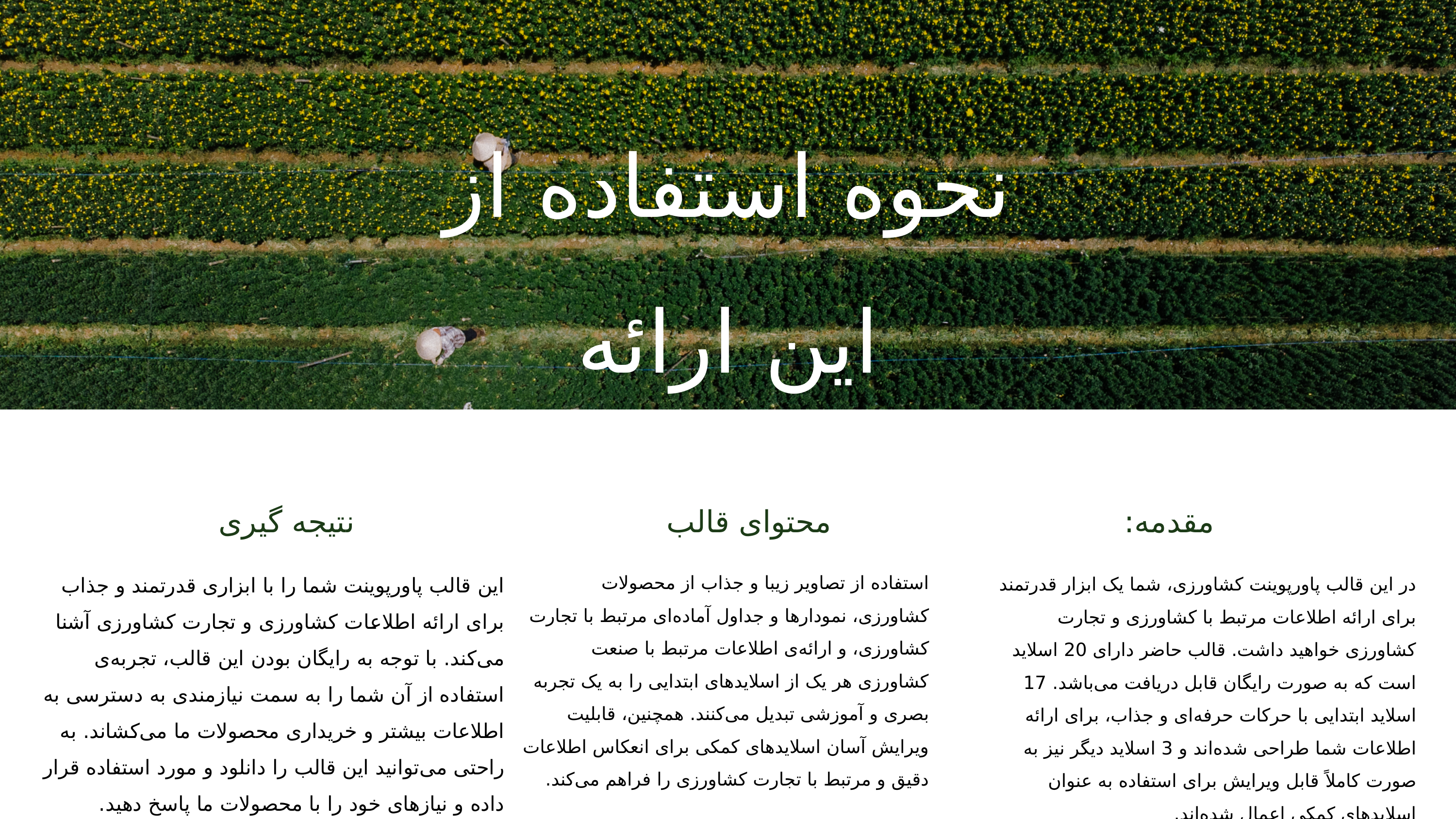

نحوه استفاده از این ارائه
نتیجه گیری
محتوای قالب
مقدمه:
این قالب پاورپوینت شما را با ابزاری قدرتمند و جذاب برای ارائه اطلاعات کشاورزی و تجارت کشاورزی آشنا می‌کند. با توجه به رایگان بودن این قالب، تجربه‌ی استفاده از آن شما را به سمت نیازمندی به دسترسی به اطلاعات بیشتر و خریداری محصولات ما می‌کشاند. به راحتی می‌توانید این قالب را دانلود و مورد استفاده قرار داده و نیازهای خود را با محصولات ما پاسخ دهید.
استفاده از تصاویر زیبا و جذاب از محصولات کشاورزی، نمودارها و جداول آماده‌ای مرتبط با تجارت کشاورزی، و ارائه‌ی اطلاعات مرتبط با صنعت کشاورزی هر یک از اسلایدهای ابتدایی را به یک تجربه بصری و آموزشی تبدیل می‌کنند. همچنین، قابلیت ویرایش آسان اسلایدهای کمکی برای انعکاس اطلاعات دقیق و مرتبط با تجارت کشاورزی را فراهم می‌کند.
در این قالب پاورپوینت کشاورزی، شما یک ابزار قدرتمند برای ارائه اطلاعات مرتبط با کشاورزی و تجارت کشاورزی خواهید داشت. قالب حاضر دارای 20 اسلاید است که به صورت رایگان قابل دریافت می‌باشد. 17 اسلاید ابتدایی با حرکات حرفه‌ای و جذاب، برای ارائه اطلاعات شما طراحی شده‌اند و 3 اسلاید دیگر نیز به صورت کاملاً قابل ویرایش برای استفاده به عنوان اسلایدهای کمکی اعمال شده‌اند.